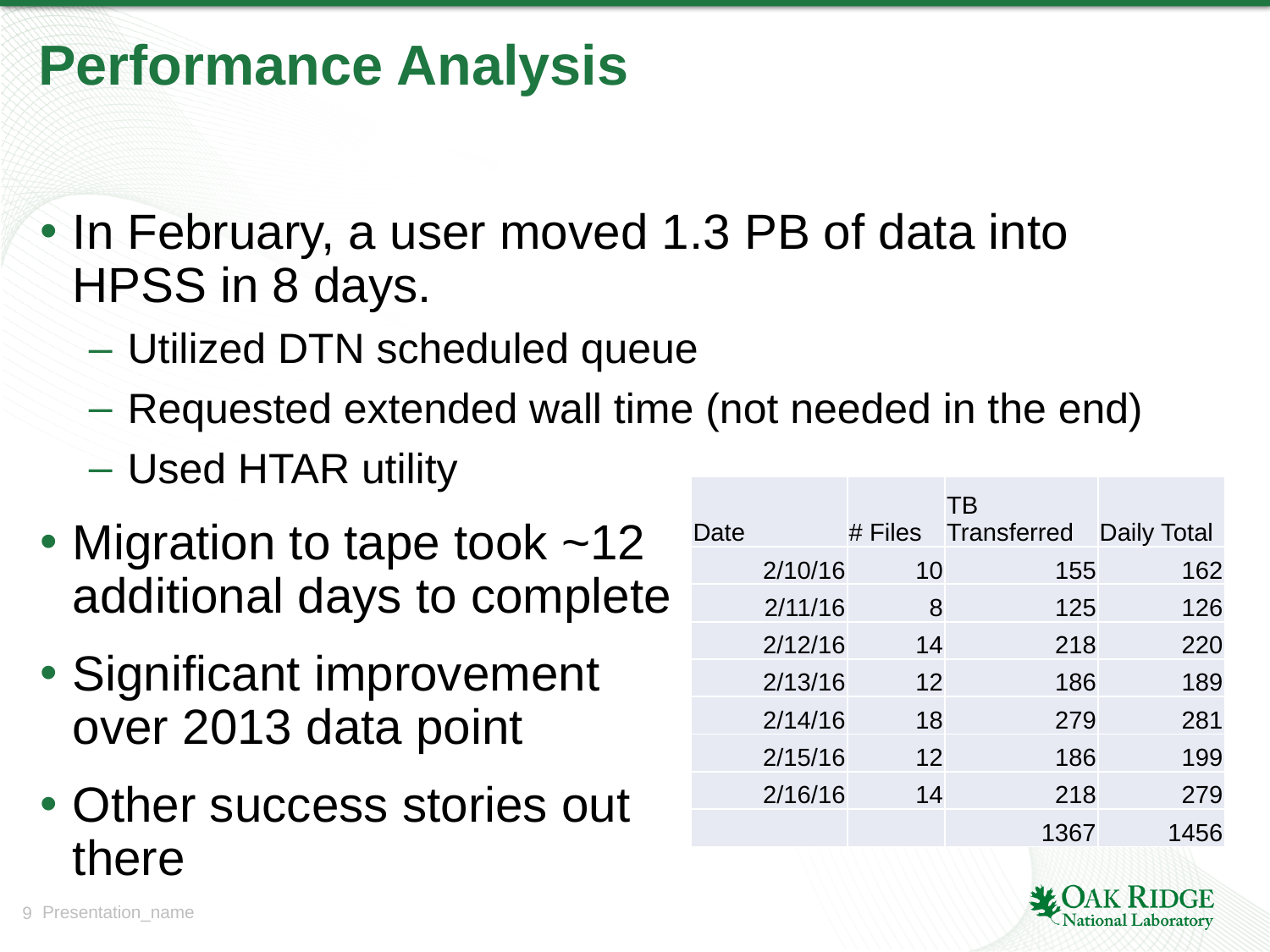

# Performance Analysis
In February, a user moved 1.3 PB of data into HPSS in 8 days.
Utilized DTN scheduled queue
Requested extended wall time (not needed in the end)
Used HTAR utility
Migration to tape took ~12
additional days to complete
Significant improvement
over 2013 data point
Other success stories out
there

| Date | # Files | TB Transferred | Daily Total |
| --- | --- | --- | --- |
| 2/10/16 | 10 | 155 | 162 |
| 2/11/16 | 8 | 125 | 126 |
| 2/12/16 | 14 | 218 | 220 |
| 2/13/16 | 12 | 186 | 189 |
| 2/14/16 | 18 | 279 | 281 |
| 2/15/16 | 12 | 186 | 199 |
| 2/16/16 | 14 | 218 | 279 |
|  |  | 1367 | 1456 |